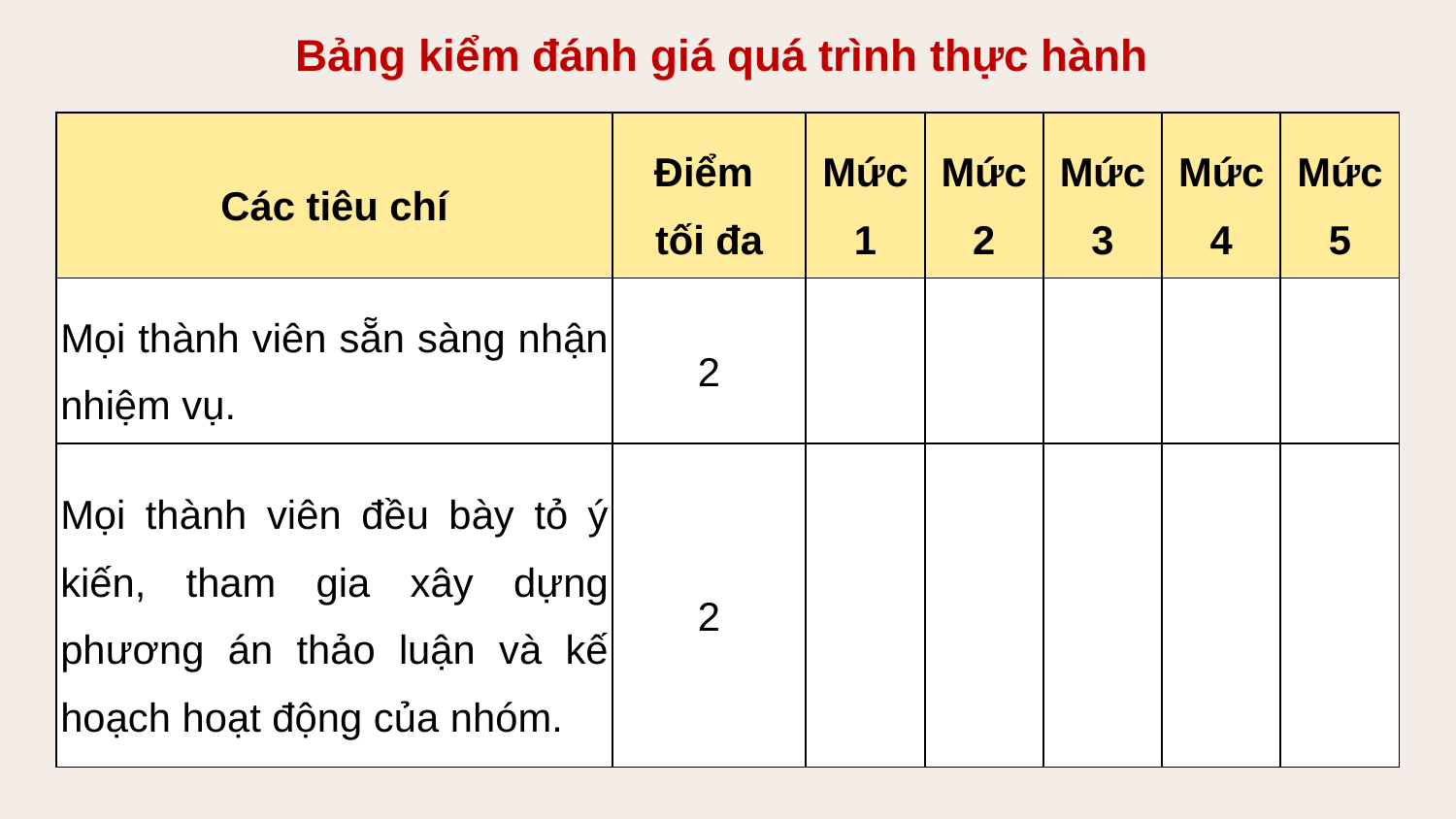

Bảng kiểm đánh giá quá trình thực hành
| Các tiêu chí | Điểm tối đa | Mức 1 | Mức 2 | Mức 3 | Mức 4 | Mức 5 |
| --- | --- | --- | --- | --- | --- | --- |
| Mọi thành viên sẵn sàng nhận nhiệm vụ. | 2 |  |  |  |  |  |
| Mọi thành viên đều bày tỏ ý kiến, tham gia xây dựng phương án thảo luận và kế hoạch hoạt động của nhóm. | 2 |  |  |  |  |  |